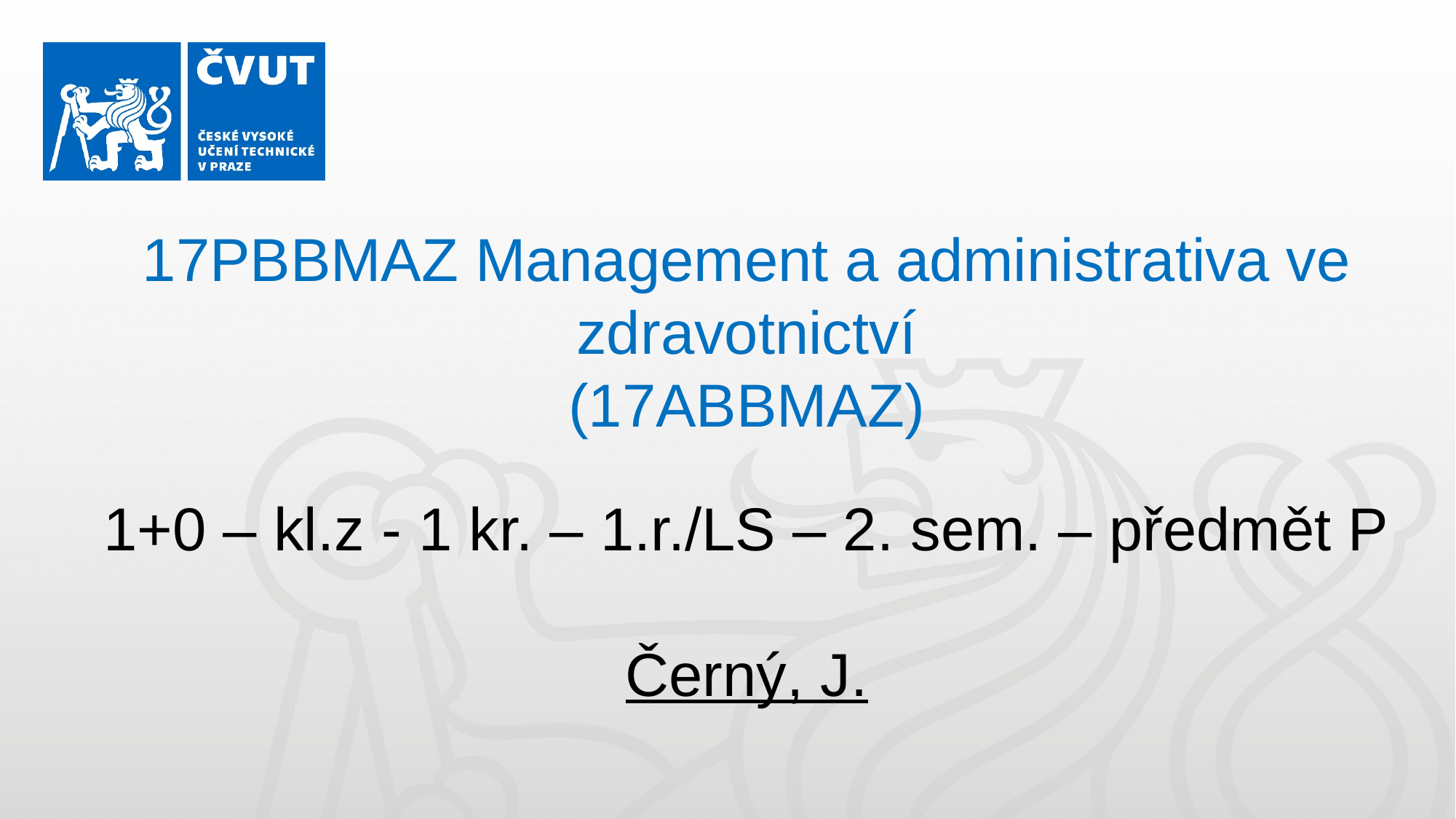

17PBBMAZ Management a administrativa ve zdravotnictví
(17ABBMAZ)

1+0 – kl.z - 1 kr. – 1.r./LS – 2. sem. – předmět P

Černý, J.